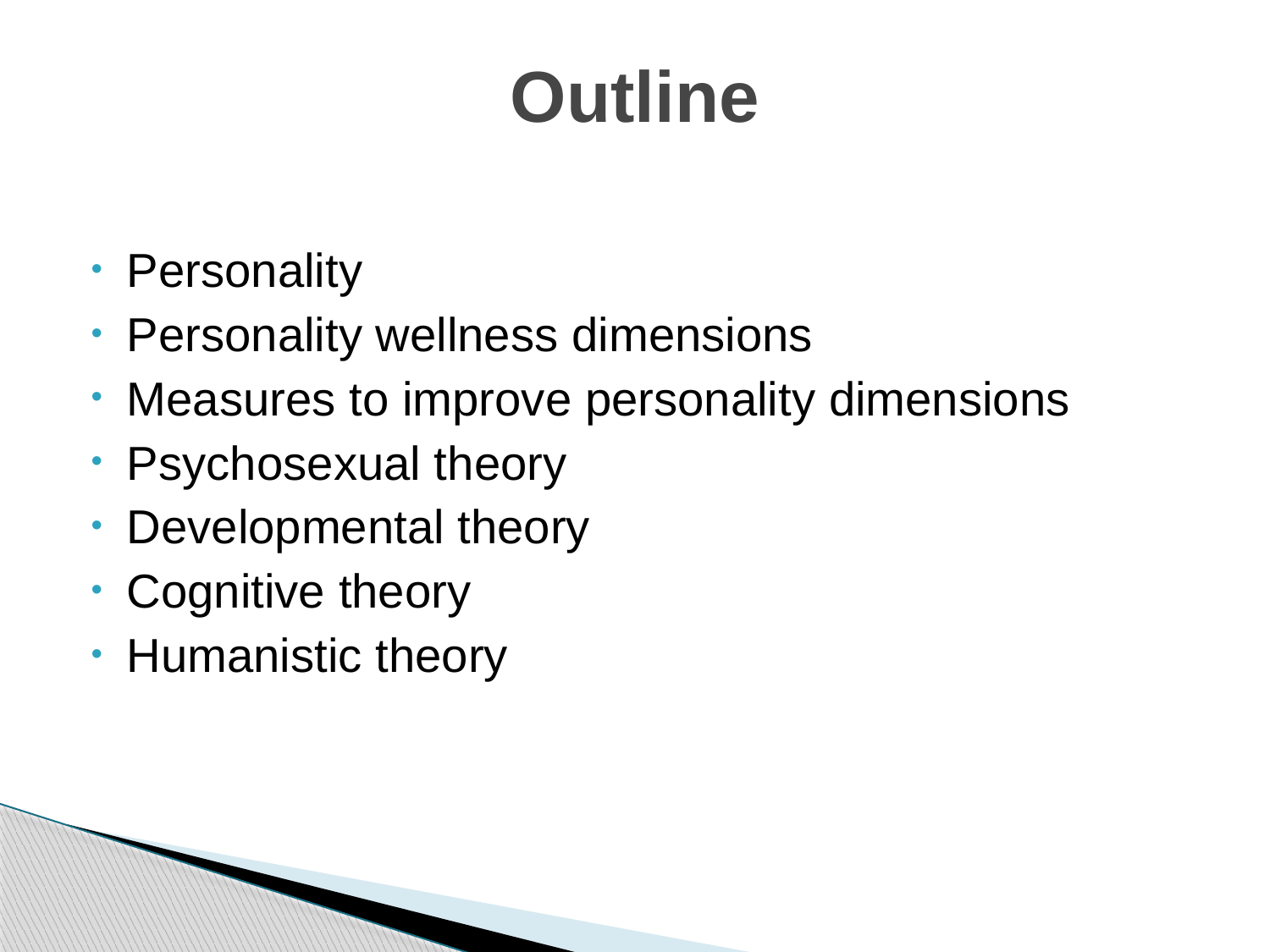

# Outline

Personality
Personality wellness dimensions
Measures to improve personality dimensions
Psychosexual theory
Developmental theory
Cognitive theory
Humanistic theory